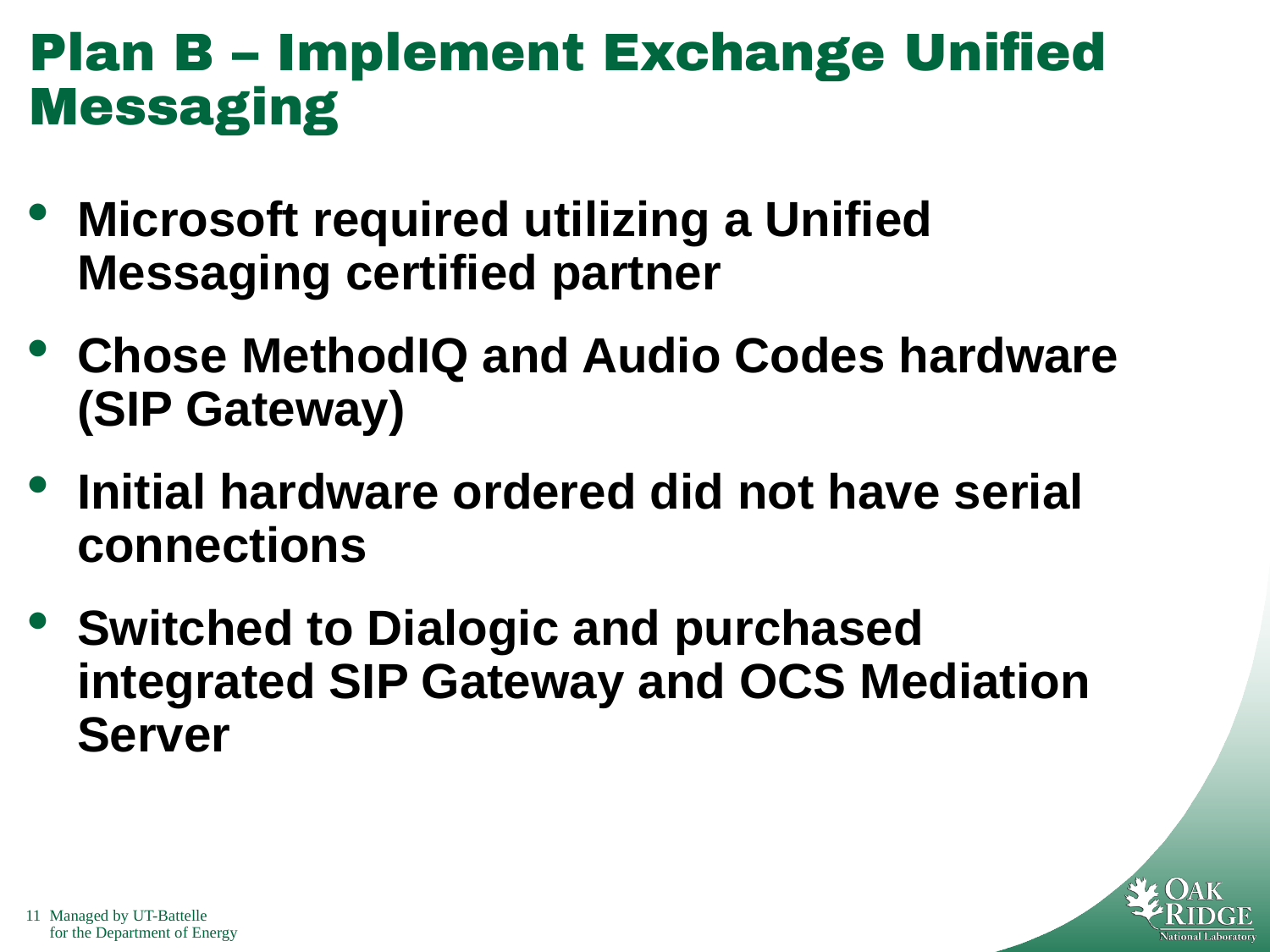

# Plan B – Implement Exchange Unified Messaging
Microsoft required utilizing a Unified Messaging certified partner
Chose MethodIQ and Audio Codes hardware (SIP Gateway)
Initial hardware ordered did not have serial connections
Switched to Dialogic and purchased integrated SIP Gateway and OCS Mediation Server